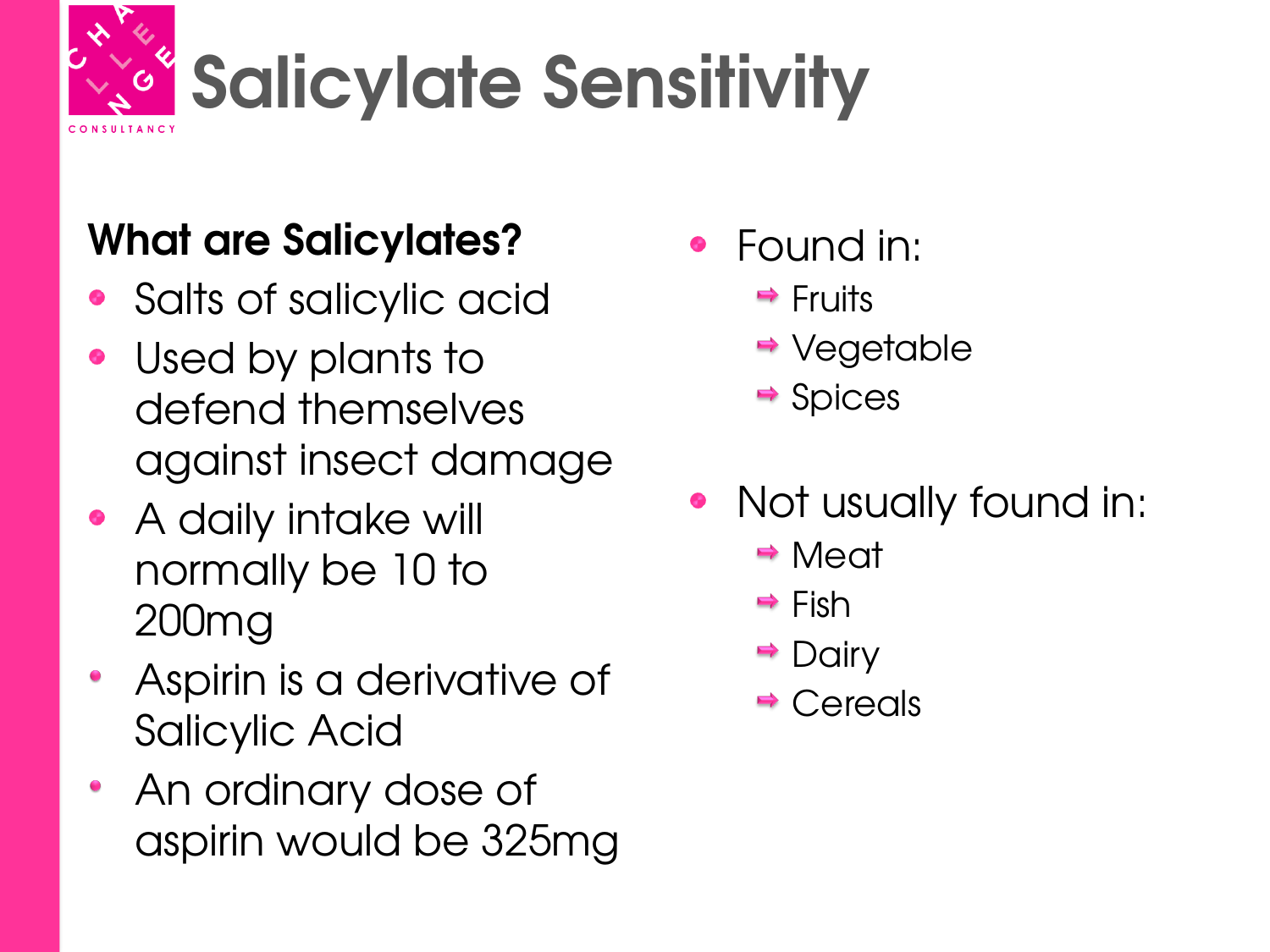

# Salicylate Sensitivity
What are Salicylates?
Salts of salicylic acid
Used by plants to defend themselves against insect damage
A daily intake will normally be 10 to 200mg
Aspirin is a derivative of Salicylic Acid
An ordinary dose of aspirin would be 325mg

Found in:
Fruits
Vegetable
Spices

Not usually found in:
Meat
Fish
Dairy
Cereals